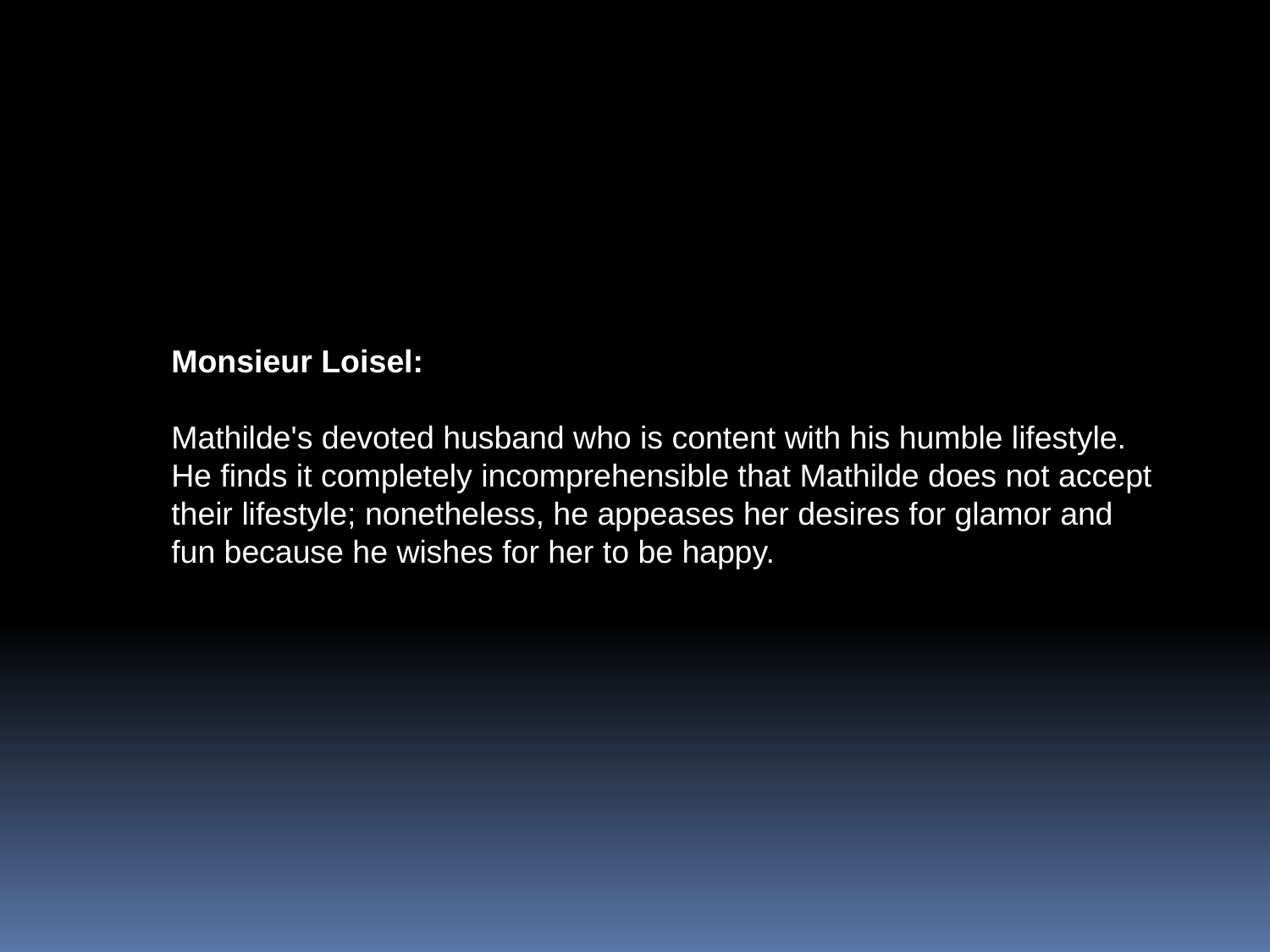

Monsieur Loisel:

Mathilde's devoted husband who is content with his humble lifestyle. He finds it completely incomprehensible that Mathilde does not accept their lifestyle; nonetheless, he appeases her desires for glamor and fun because he wishes for her to be happy.